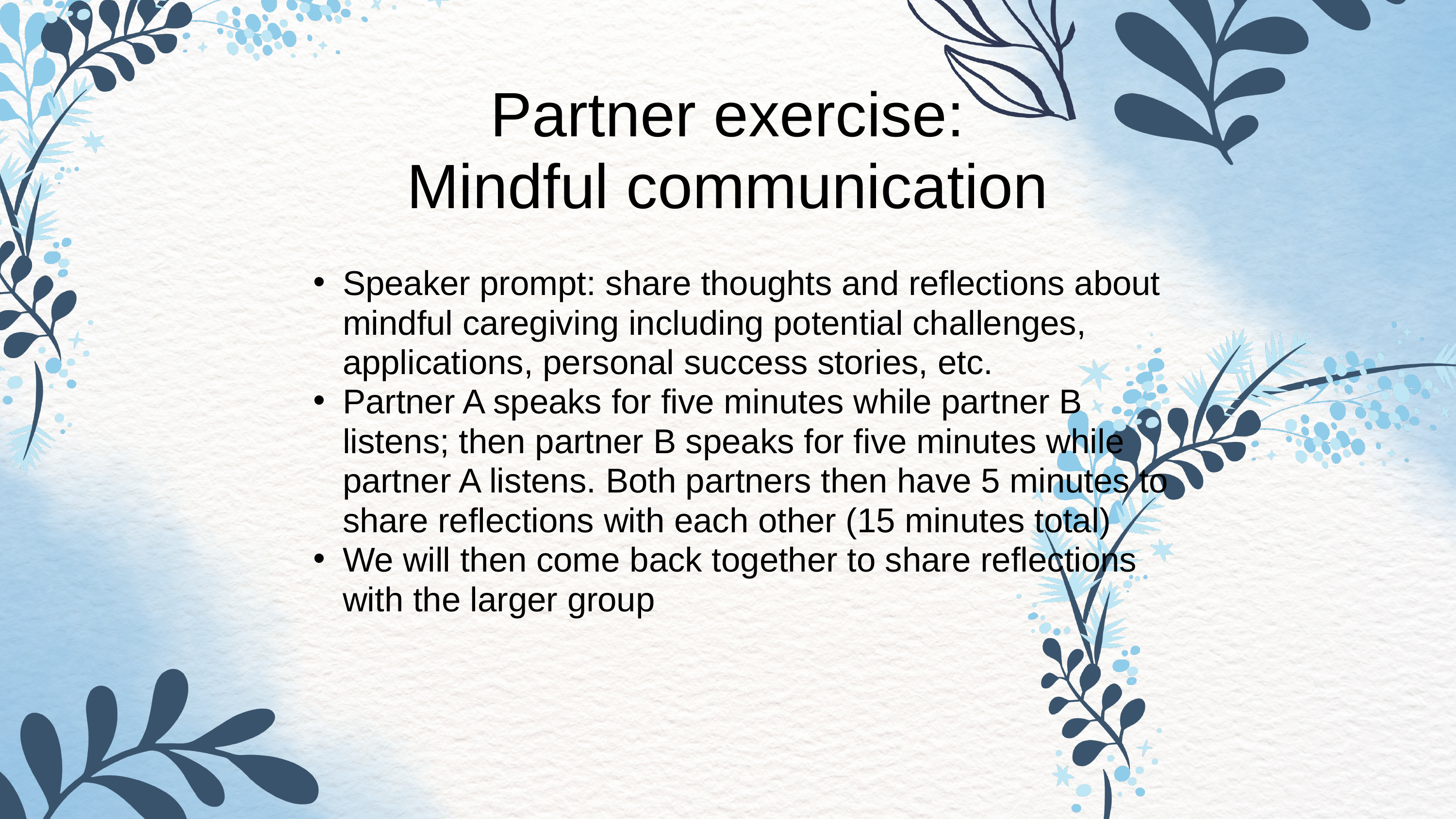

Partner exercise: Mindful communication
Speaker prompt: share thoughts and reflections about mindful caregiving including potential challenges, applications, personal success stories, etc.
Partner A speaks for five minutes while partner B listens; then partner B speaks for five minutes while partner A listens. Both partners then have 5 minutes to share reflections with each other (15 minutes total)
We will then come back together to share reflections with the larger group